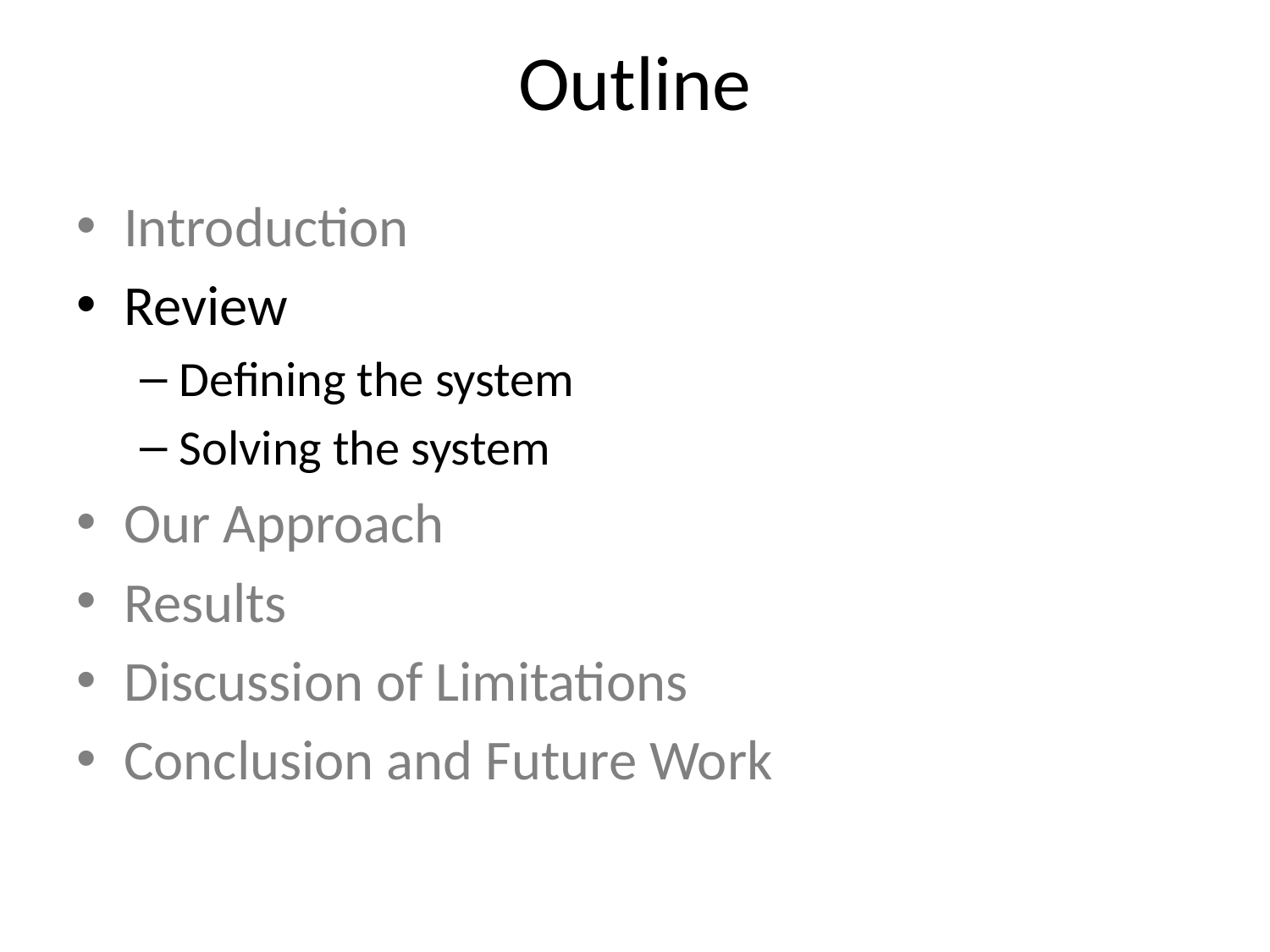

# Outline
Introduction
Review
Defining the system
Solving the system
Our Approach
Results
Discussion of Limitations
Conclusion and Future Work